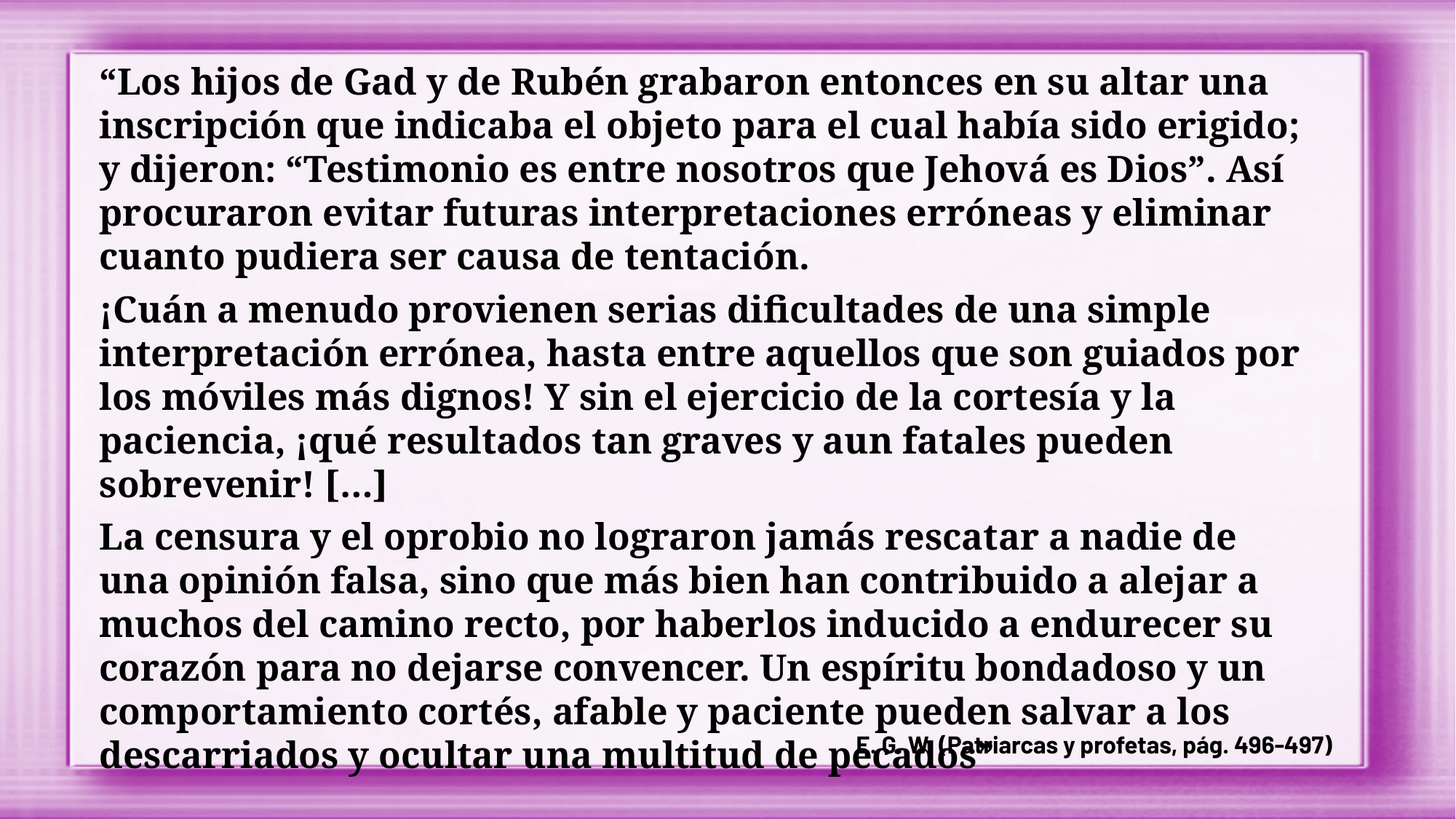

“Los hijos de Gad y de Rubén grabaron entonces en su altar una inscripción que indicaba el objeto para el cual había sido erigido; y dijeron: “Testimonio es entre nosotros que Jehová es Dios”. Así procuraron evitar futuras interpretaciones erróneas y eliminar cuanto pudiera ser causa de tentación.
¡Cuán a menudo provienen serias dificultades de una simple interpretación errónea, hasta entre aquellos que son guiados por los móviles más dignos! Y sin el ejercicio de la cortesía y la paciencia, ¡qué resultados tan graves y aun fatales pueden sobrevenir! […]
La censura y el oprobio no lograron jamás rescatar a nadie de una opinión falsa, sino que más bien han contribuido a alejar a muchos del camino recto, por haberlos inducido a endurecer su corazón para no dejarse convencer. Un espíritu bondadoso y un comportamiento cortés, afable y paciente pueden salvar a los descarriados y ocultar una multitud de pecados”
E. G. W. (Patriarcas y profetas, pág. 496-497)